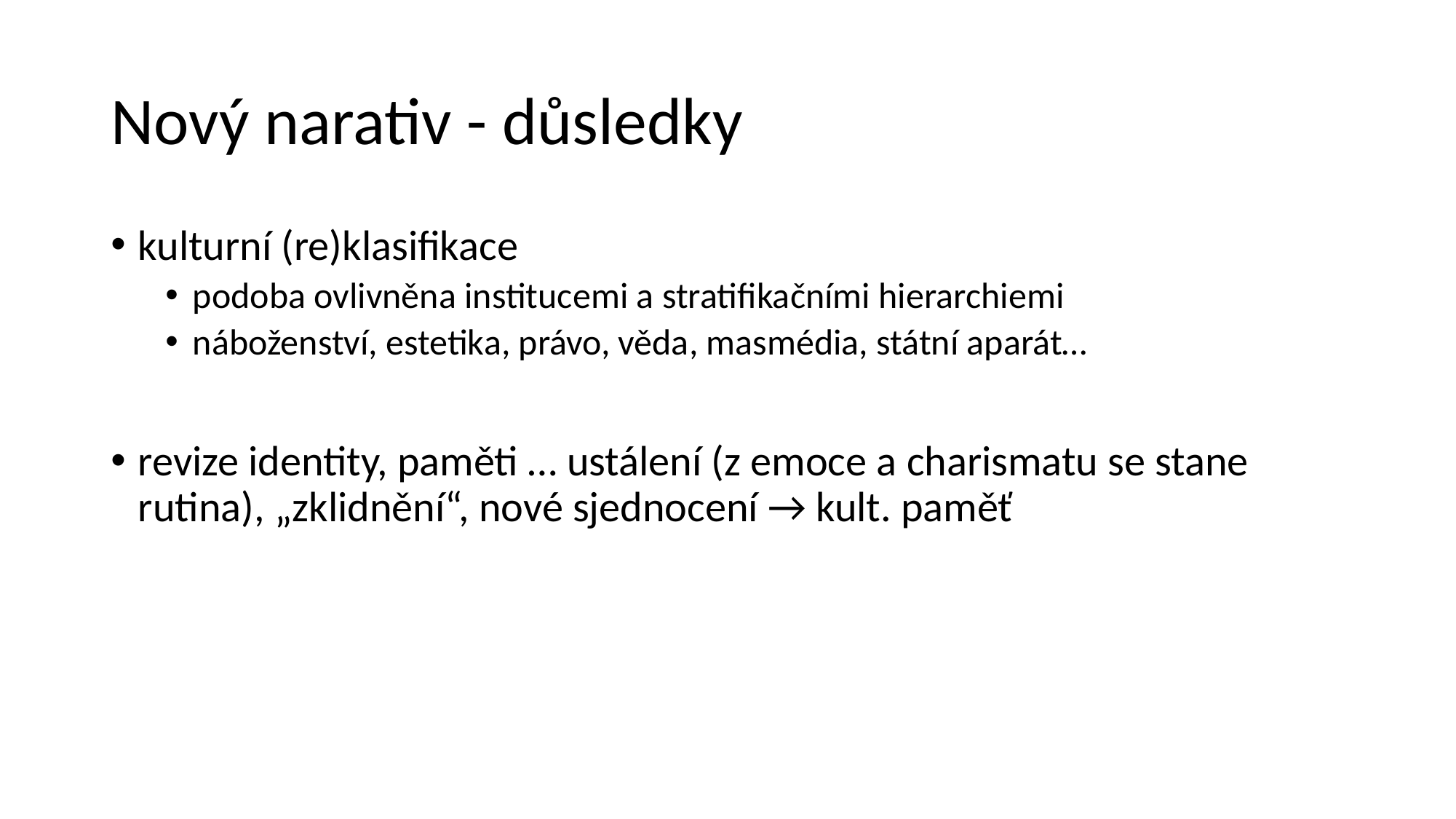

# Nový narativ - důsledky
kulturní (re)klasifikace
podoba ovlivněna institucemi a stratifikačními hierarchiemi
náboženství, estetika, právo, věda, masmédia, státní aparát…

revize identity, paměti … ustálení (z emoce a charismatu se stane rutina), „zklidnění“, nové sjednocení → kult. paměť